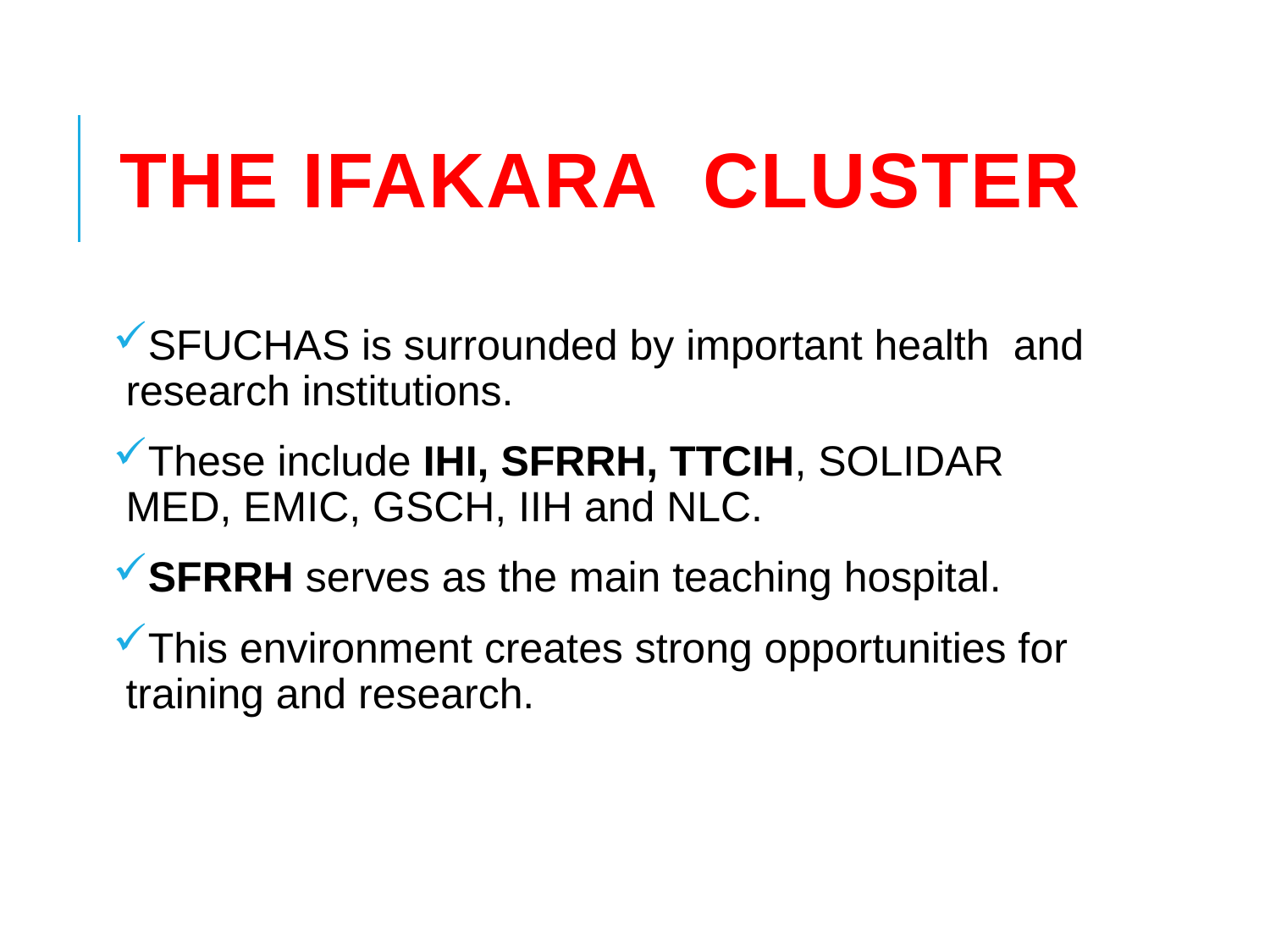

# The Ifakara  Cluster
SFUCHAS is surrounded by important health  and research institutions.
These include IHI, SFRRH, TTCIH, SOLIDAR MED, EMIC, GSCH, IIH and NLC.
SFRRH serves as the main teaching hospital.
This environment creates strong opportunities for training and research.